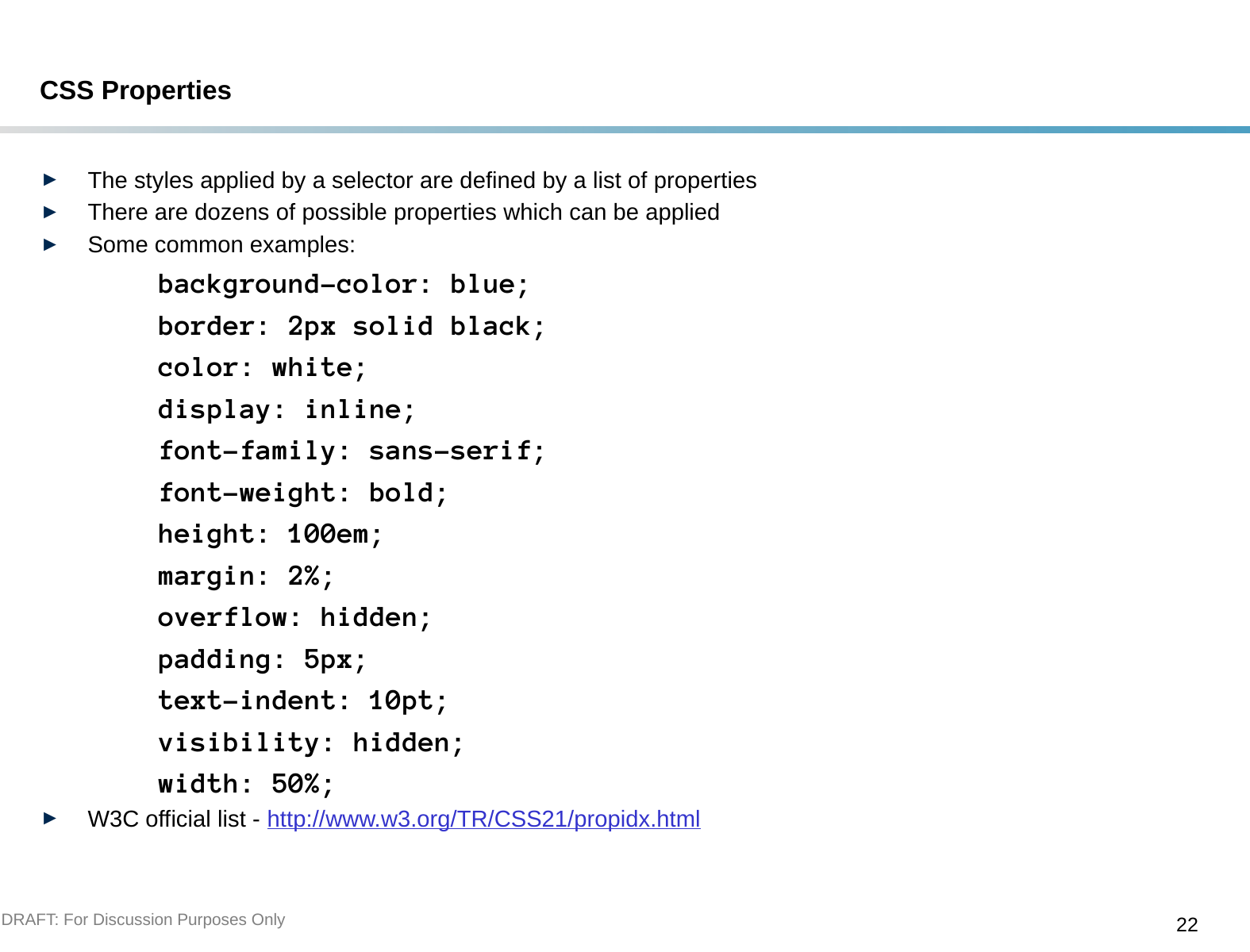

# CSS Properties
The styles applied by a selector are defined by a list of properties
There are dozens of possible properties which can be applied
Some common examples:
	background-color: blue;
	border: 2px solid black;
	color: white;
	display: inline;
	font-family: sans-serif;
	font-weight: bold;
	height: 100em;
	margin: 2%;
	overflow: hidden;
	padding: 5px;
	text-indent: 10pt;
	visibility: hidden;
	width: 50%;
W3C official list - http://www.w3.org/TR/CSS21/propidx.html
DRAFT: For Discussion Purposes Only
22